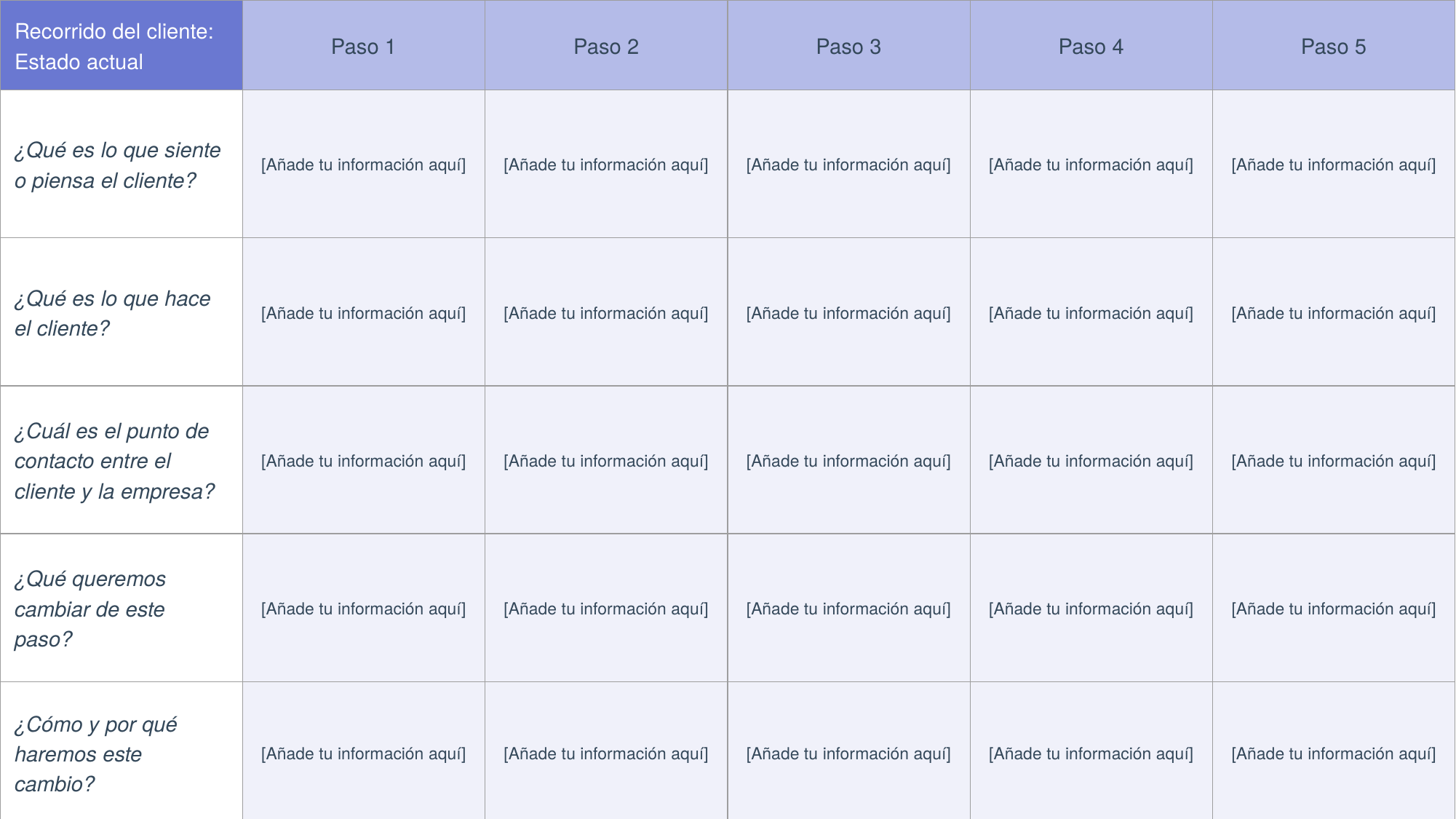

| Recorrido del cliente: Estado actual | Paso 1 | Paso 2 | Paso 3 | Paso 4 | Paso 5 |
| --- | --- | --- | --- | --- | --- |
| ¿Qué es lo que siente o piensa el cliente? | [Añade tu información aquí] | [Añade tu información aquí] | [Añade tu información aquí] | [Añade tu información aquí] | [Añade tu información aquí] |
| ¿Qué es lo que hace el cliente? | [Añade tu información aquí] | [Añade tu información aquí] | [Añade tu información aquí] | [Añade tu información aquí] | [Añade tu información aquí] |
| ¿Cuál es el punto de contacto entre el cliente y la empresa? | [Añade tu información aquí] | [Añade tu información aquí] | [Añade tu información aquí] | [Añade tu información aquí] | [Añade tu información aquí] |
| ¿Qué queremos cambiar de este paso? | [Añade tu información aquí] | [Añade tu información aquí] | [Añade tu información aquí] | [Añade tu información aquí] | [Añade tu información aquí] |
| ¿Cómo y por qué haremos este cambio? | [Añade tu información aquí] | [Añade tu información aquí] | [Añade tu información aquí] | [Añade tu información aquí] | [Añade tu información aquí] |